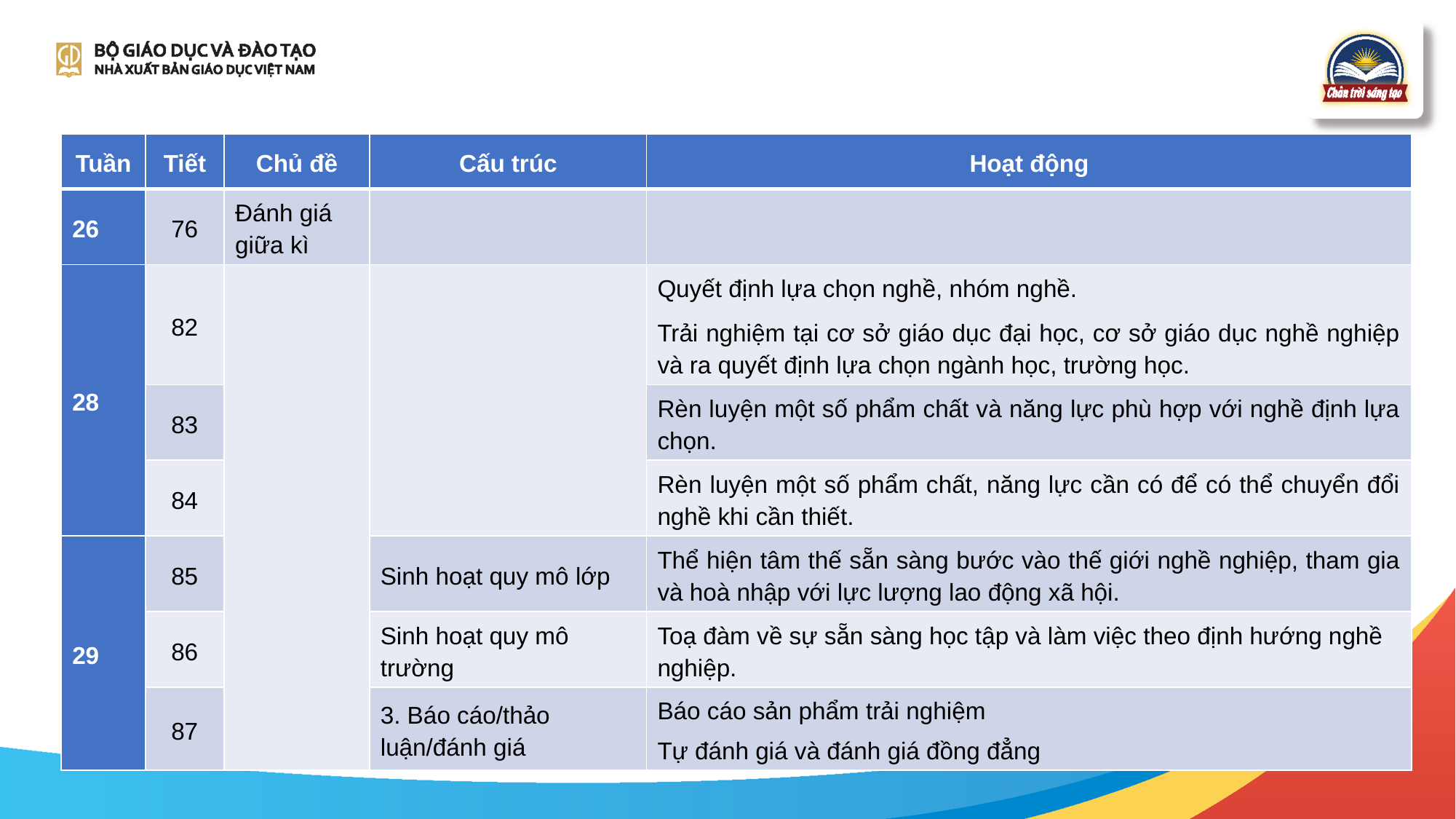

| Tuần | Tiết | Chủ đề | Cấu trúc | Hoạt động |
| --- | --- | --- | --- | --- |
| 26 | 76 | Đánh giá giữa kì |  |  |
| 28 | 82 |  |  | Quyết định lựa chọn nghề, nhóm nghề. Trải nghiệm tại cơ sở giáo dục đại học, cơ sở giáo dục nghề nghiệp và ra quyết định lựa chọn ngành học, trường học. |
|  | 83 |  |  | Rèn luyện một số phẩm chất và năng lực phù hợp với nghề định lựa chọn. |
|  | 84 |  |  | Rèn luyện một số phẩm chất, năng lực cần có để có thể chuyển đổi nghề khi cần thiết. |
| 29 | 85 |  | Sinh hoạt quy mô lớp | Thể hiện tâm thế sẵn sàng bước vào thế giới nghề nghiệp, tham gia và hoà nhập với lực lượng lao động xã hội. |
|  | 86 |  | Sinh hoạt quy mô trường | Toạ đàm về sự sẵn sàng học tập và làm việc theo định hướng nghề nghiệp. |
|  | 87 |  | 3. Báo cáo/thảo luận/đánh giá | Báo cáo sản phẩm trải nghiệm Tự đánh giá và đánh giá đồng đẳng |